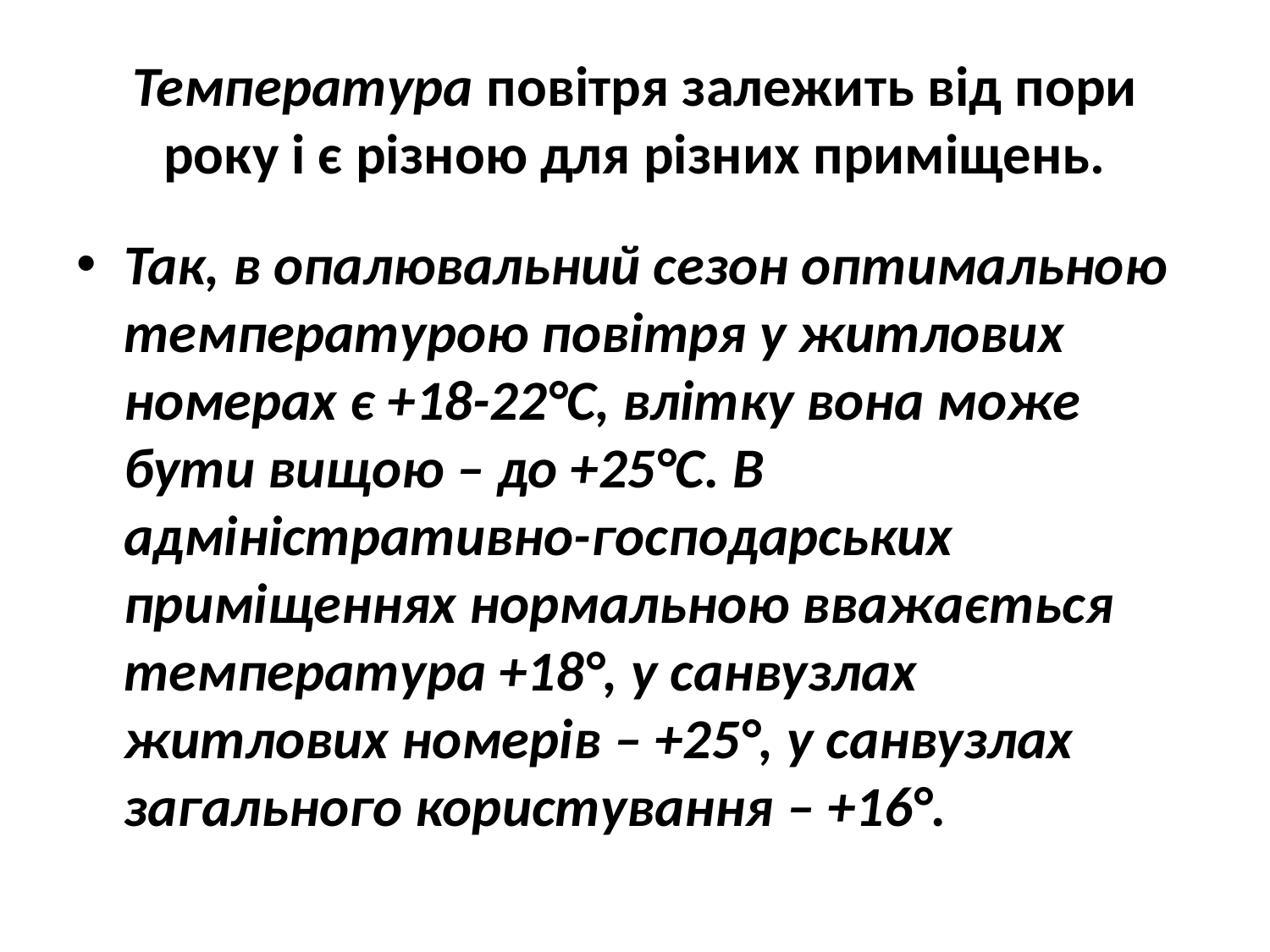

# Температура повітря залежить від пори року і є різною для різних приміщень.
Так, в опалювальний сезон оптимальною температурою повітря у житлових номерах є +18-22°С, влітку вона може бути вищою – до +25°C. В адміністративно-господарських приміщеннях нормальною вважається температура +18°, у санвузлах житлових номерів – +25°, у санвузлах загального користування – +16°.